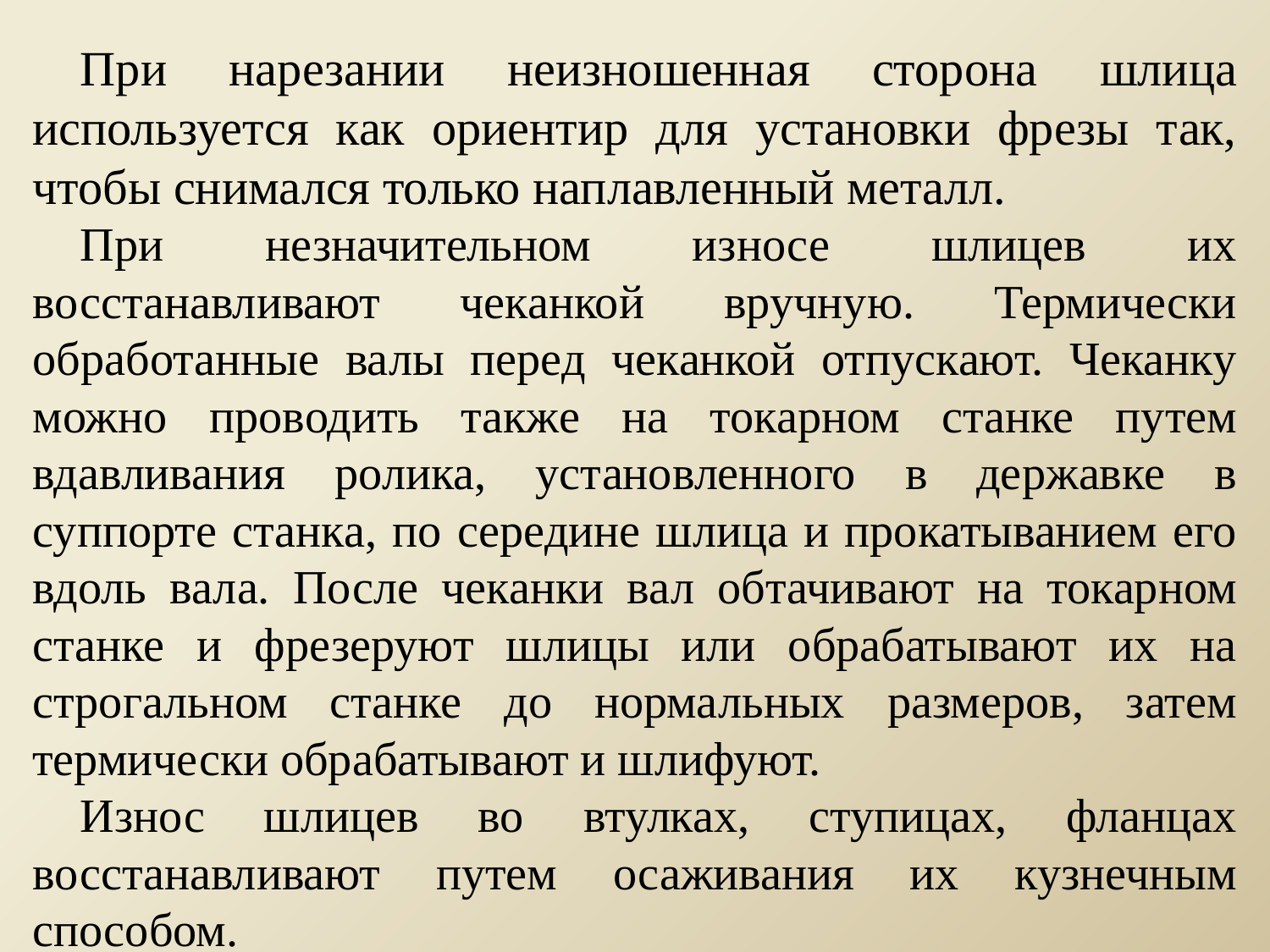

При нарезании неизношенная сторона шлица используется как ориентир для установки фрезы так, чтобы снимался только наплавленный металл.
При незначительном износе шлицев их восстанавливают чеканкой вручную. Термически обработанные валы перед чеканкой отпускают. Чеканку можно проводить также на токарном станке путем вдавливания ролика, установленного в державке в суппорте станка, по середине шлица и прокатыванием его вдоль вала. После чеканки вал обтачивают на токарном станке и фрезеруют шлицы или обрабатывают их на строгальном станке до нормальных размеров, затем термически обрабатывают и шлифуют.
Износ шлицев во втулках, ступицах, фланцах восстанавливают путем осаживания их кузнечным способом.